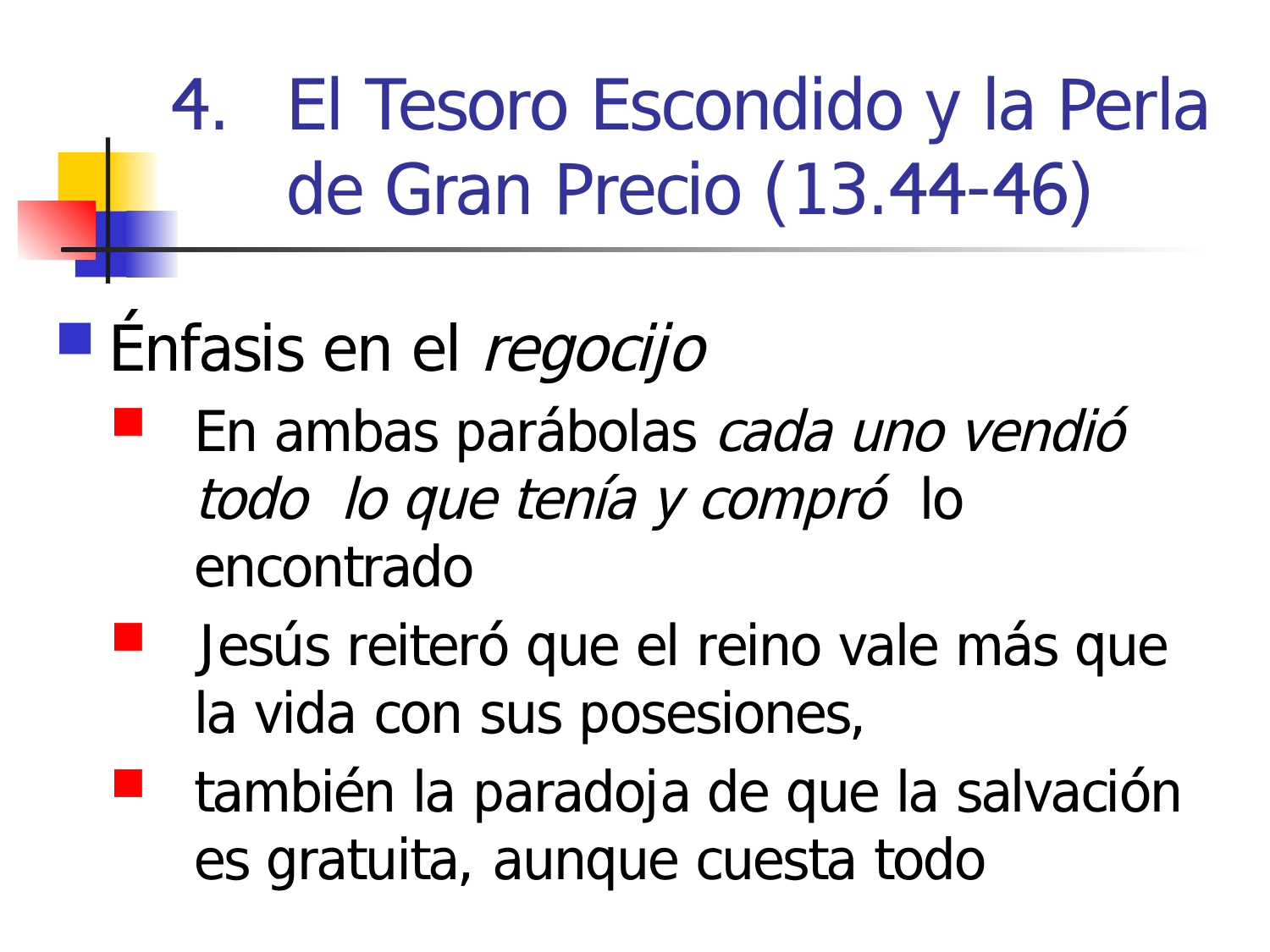

# El Tesoro Escondido y la Perla de Gran Precio (13.44-46)
Énfasis en el regocijo
En ambas parábolas cada uno vendió todo  lo que tenía y compró  lo encontrado
Jesús reiteró que el reino vale más que la vida con sus posesiones,
también la paradoja de que la salvación es gratuita, aunque cuesta todo